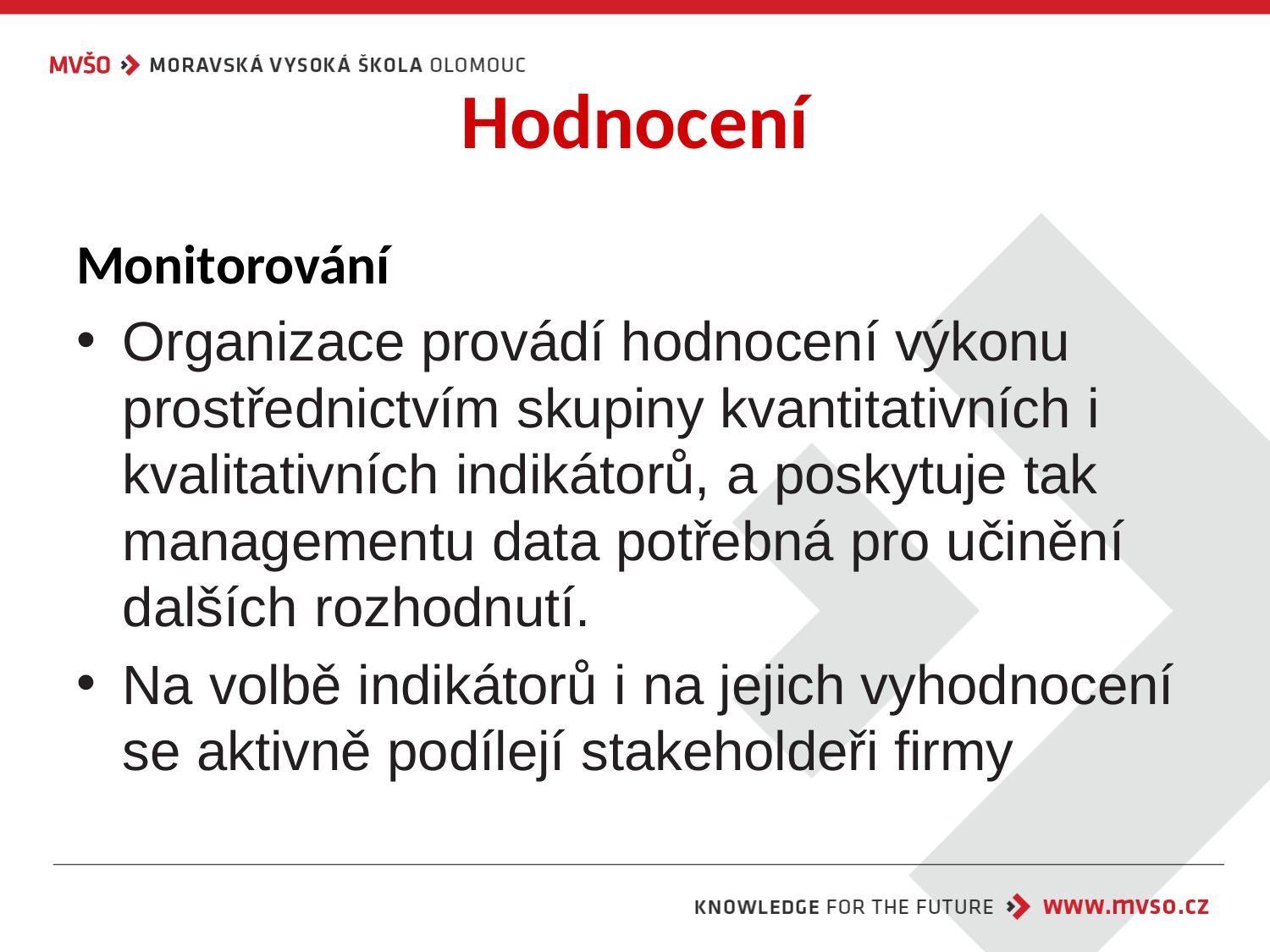

# Hodnocení
Monitorování
Organizace provádí hodnocení výkonu prostřednictvím skupiny kvantitativních i kvalitativních indikátorů, a poskytuje tak managementu data potřebná pro učinění dalších rozhodnutí.
Na volbě indikátorů i na jejich vyhodnocení se aktivně podílejí stakeholdeři firmy